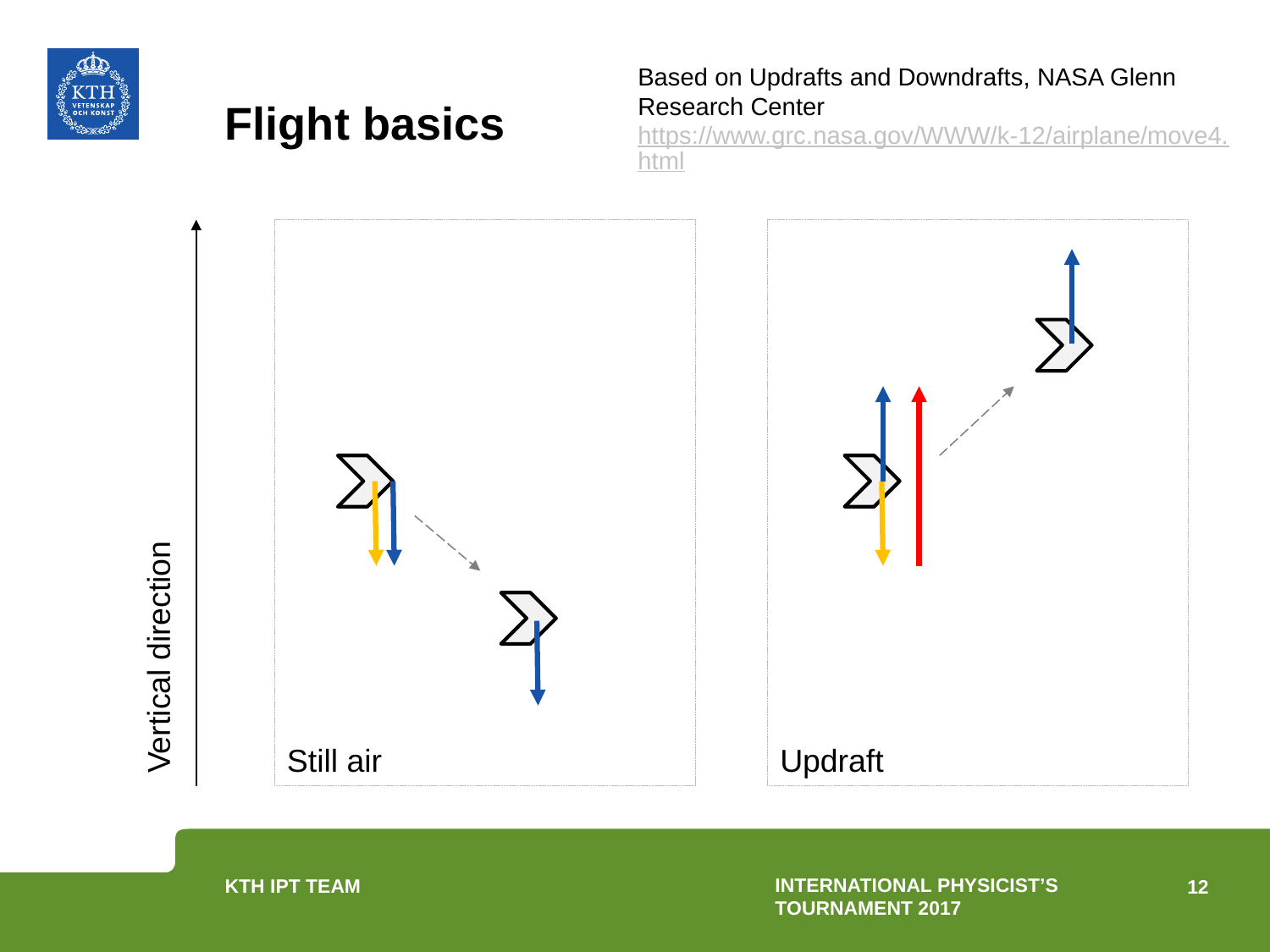

Based on Updrafts and Downdrafts, NASA Glenn Research Center https://www.grc.nasa.gov/WWW/k-12/airplane/move4.html
# Flight basics

Vertical direction

Still air
Updraft
International physicist’s tournament 2017
12
KTH IPT Team